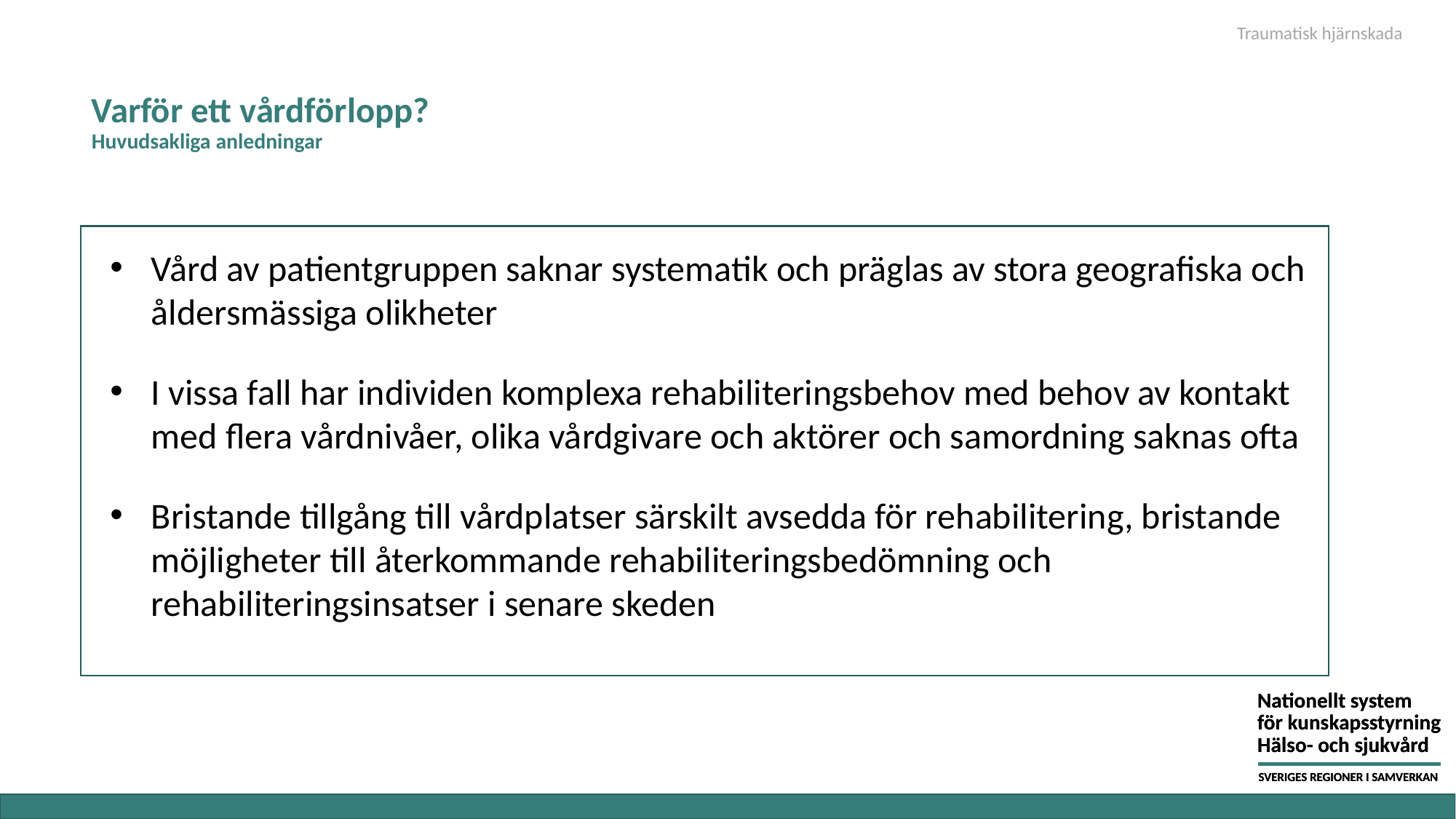

Traumatisk hjärnskada
# Varför ett vårdförlopp? Huvudsakliga anledningar

Vård av patientgruppen saknar systematik och präglas av stora geografiska och åldersmässiga olikheter
I vissa fall har individen komplexa rehabiliteringsbehov med behov av kontakt med flera vårdnivåer, olika vårdgivare och aktörer och samordning saknas ofta
Bristande tillgång till vårdplatser särskilt avsedda för rehabilitering, bristande möjligheter till återkommande rehabiliteringsbedömning och rehabiliteringsinsatser i senare skeden